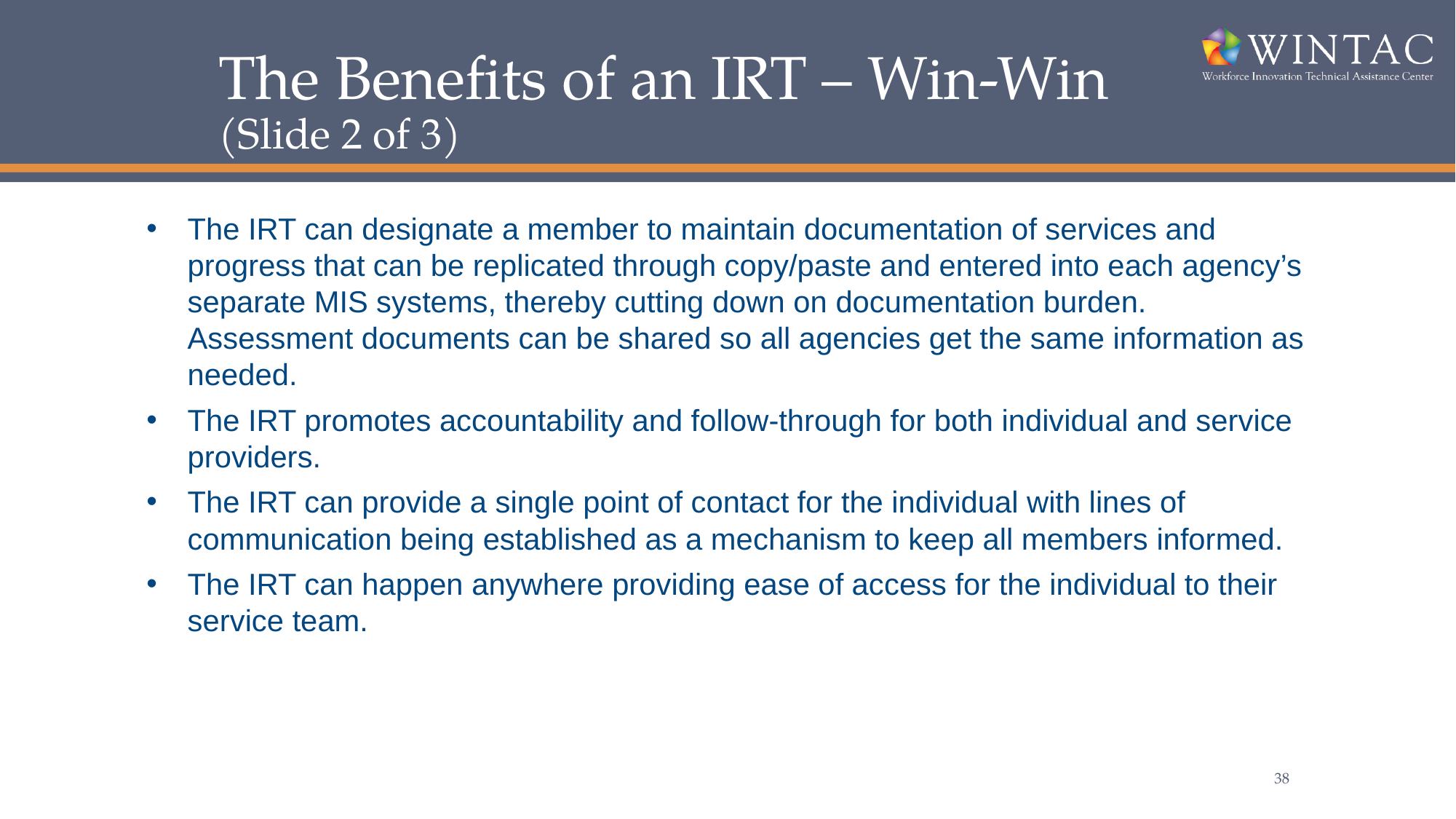

# The Benefits of an IRT – Win-Win (Slide 2 of 3)
The IRT can designate a member to maintain documentation of services and progress that can be replicated through copy/paste and entered into each agency’s separate MIS systems, thereby cutting down on documentation burden. Assessment documents can be shared so all agencies get the same information as needed.
The IRT promotes accountability and follow-through for both individual and service providers.
The IRT can provide a single point of contact for the individual with lines of communication being established as a mechanism to keep all members informed.
The IRT can happen anywhere providing ease of access for the individual to their service team.
38